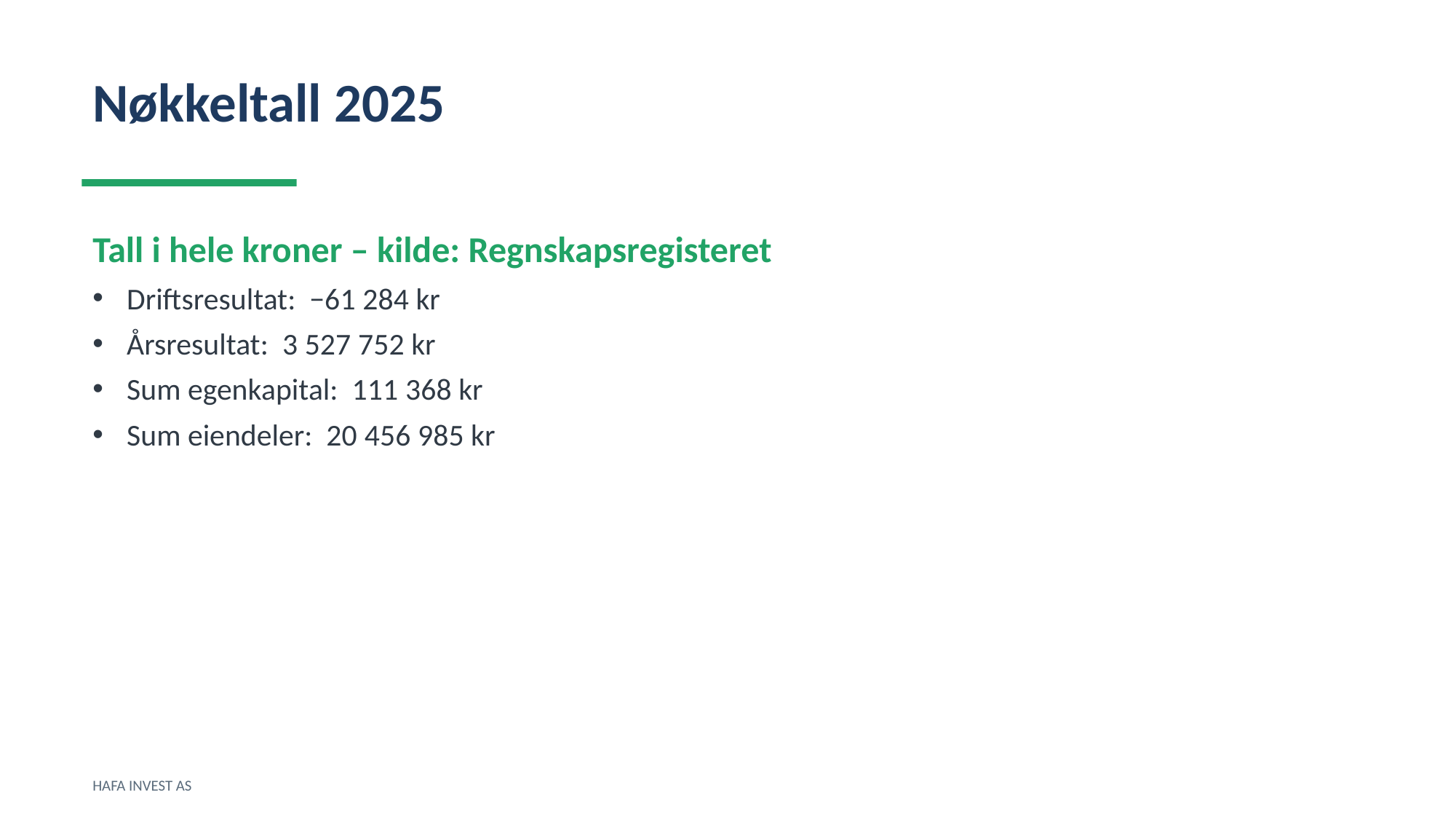

Nøkkeltall 2025

Tall i hele kroner – kilde: Regnskapsregisteret
Driftsresultat:  −61 284 kr
Årsresultat:  3 527 752 kr
Sum egenkapital:  111 368 kr
Sum eiendeler:  20 456 985 kr
HAFA INVEST AS